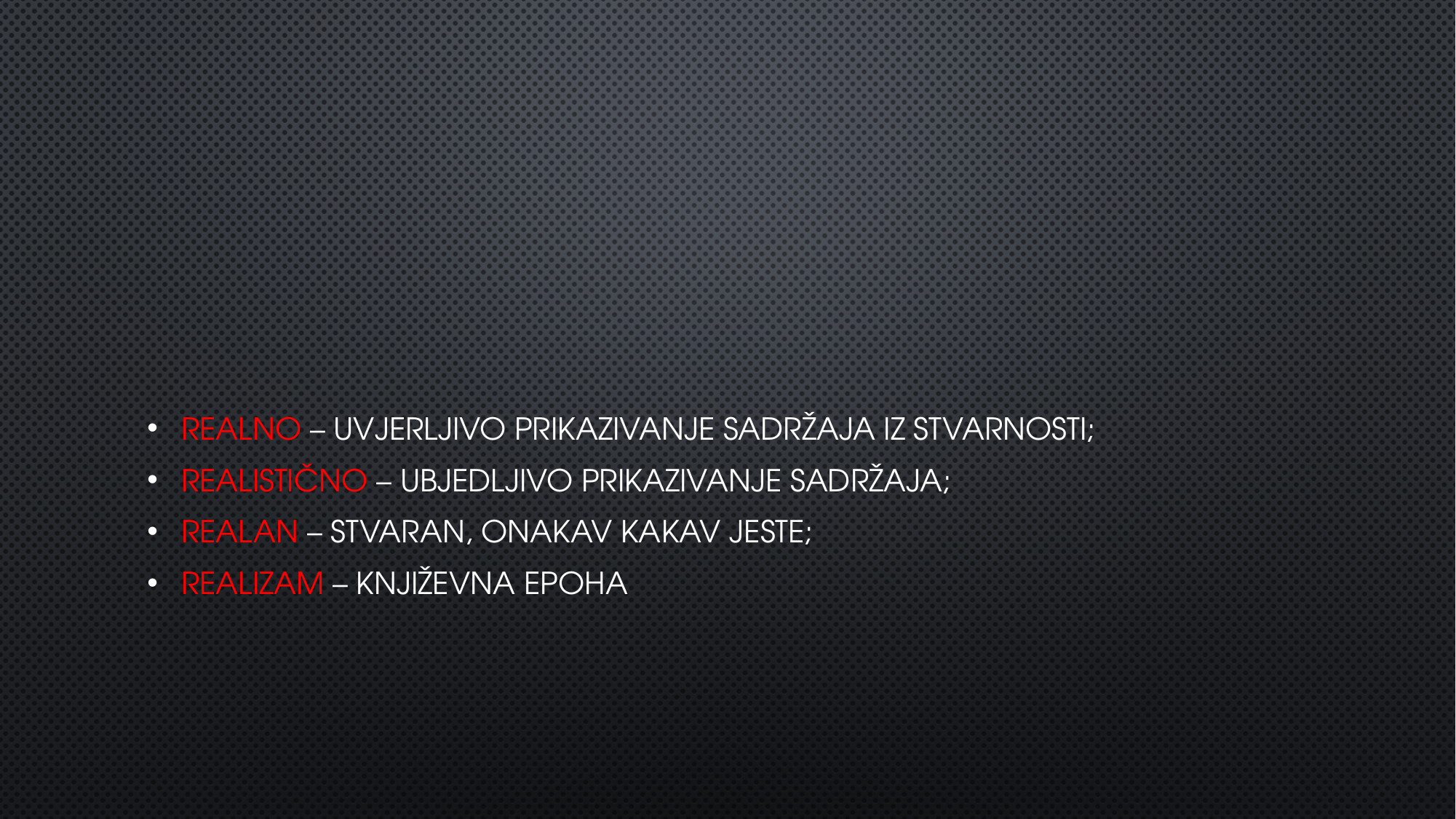

REALNO – uvjerljivo prikazivanje sadržaja iz stvarnosti;
REALISTIČNO – ubjedljivo prikazivanje sadržaja;
REALAN – stvaran, onakav kakav jeste;
REALIZAM – književna epoha